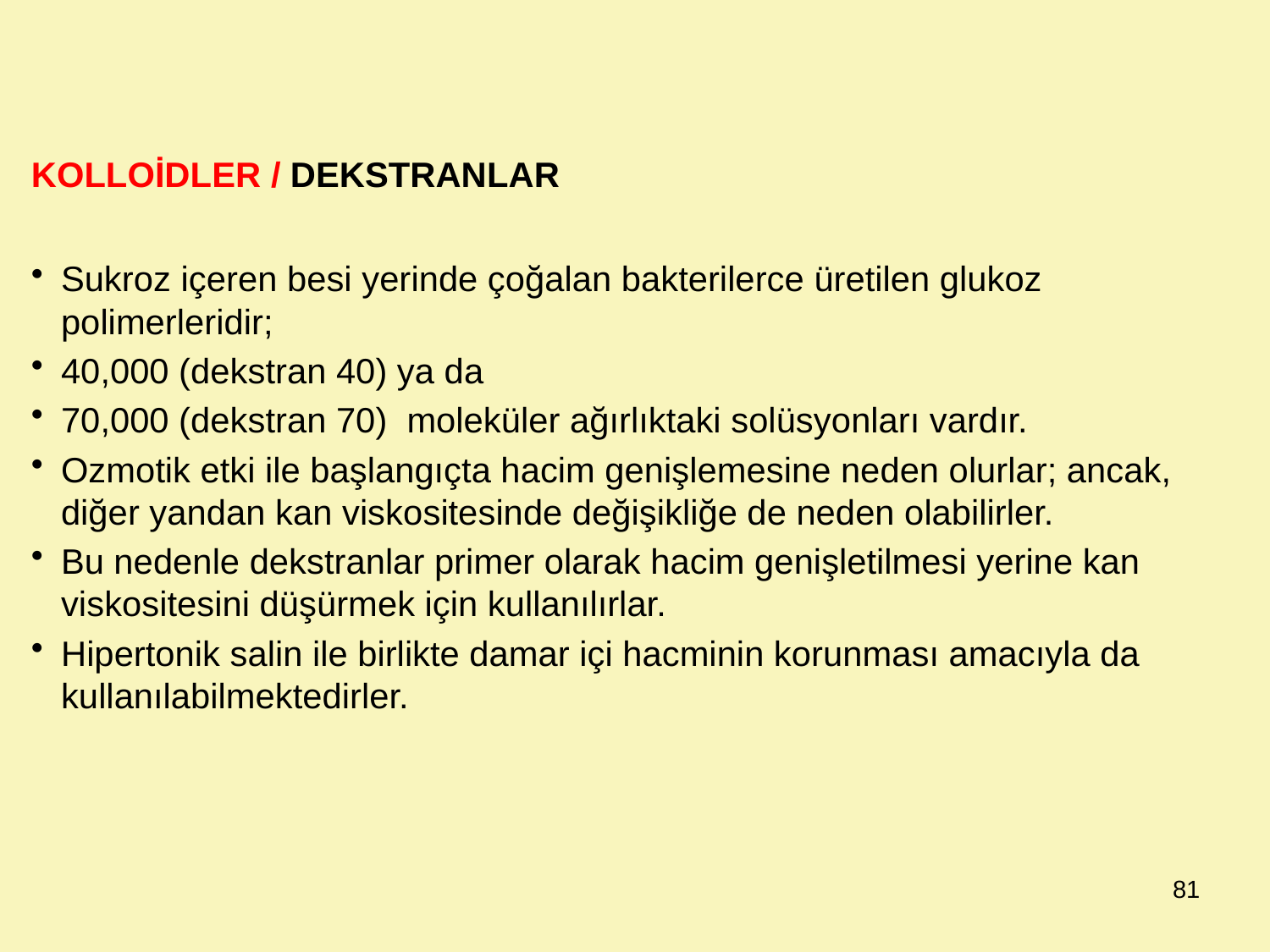

KOLLOİDLER / DEKSTRANLAR

Sukroz içeren besi yerinde çoğalan bakterilerce üretilen glukoz polimerleridir;
40,000 (dekstran 40) ya da
70,000 (dekstran 70)  moleküler ağırlıktaki solüsyonları vardır.
Ozmotik etki ile başlangıçta hacim genişlemesine neden olurlar; ancak, diğer yandan kan viskositesinde değişikliğe de neden olabilirler.
Bu nedenle dekstranlar primer olarak hacim genişletilmesi yerine kan viskositesini düşürmek için kullanılırlar.
Hipertonik salin ile birlikte damar içi hacminin korunması amacıyla da kullanılabilmektedirler.
81